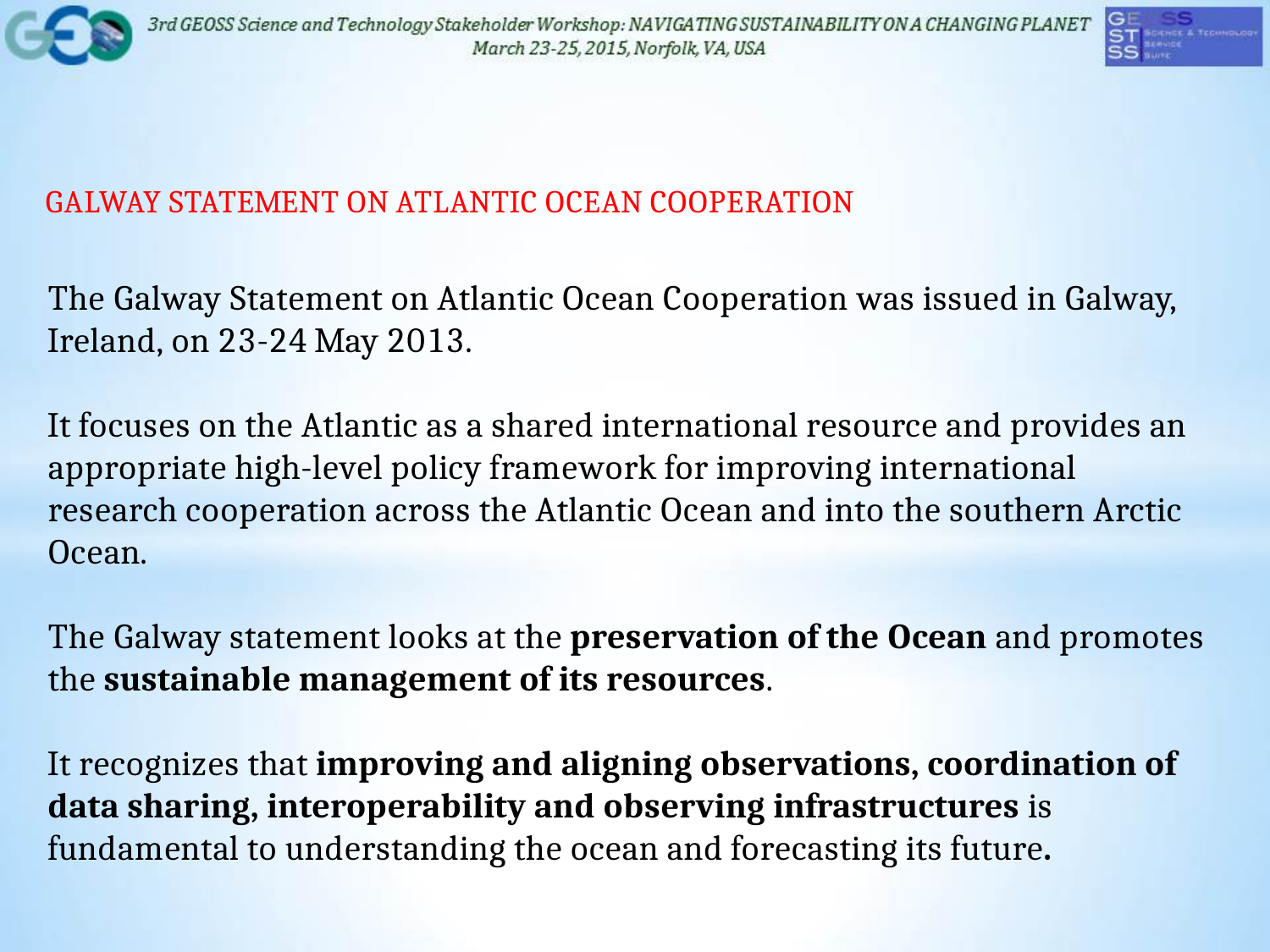

GALWAY STATEMENT ON ATLANTIC OCEAN COOPERATION

The Galway Statement on Atlantic Ocean Cooperation was issued in Galway, Ireland, on 23-24 May 2013.

It focuses on the Atlantic as a shared international resource and provides an appropriate high-level policy framework for improving international research cooperation across the Atlantic Ocean and into the southern Arctic Ocean.

The Galway statement looks at the preservation of the Ocean and promotes the sustainable management of its resources.

It recognizes that improving and aligning observations, coordination of data sharing, interoperability and observing infrastructures is fundamental to understanding the ocean and forecasting its future.